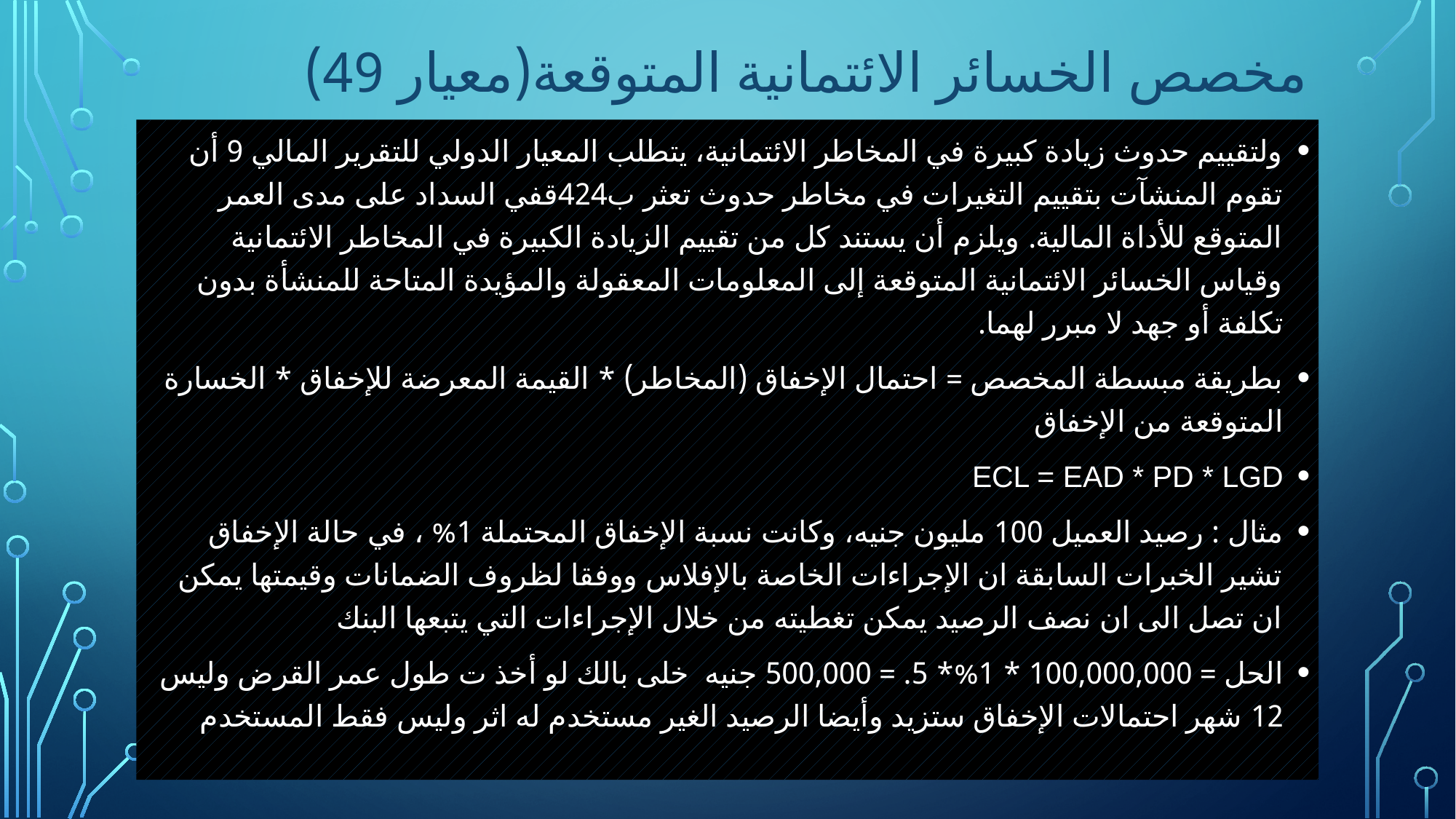

# مخصص الخسائر الائتمانية المتوقعة(معيار 49)
ولتقييم حدوث زيادة كبيرة في المخاطر الائتمانية، يتطلب المعيار الدولي للتقرير المالي 9 أن تقوم المنشآت بتقييم التغيرات في مخاطر حدوث تعثر ب424قفي السداد على مدى العمر المتوقع للأداة المالية. ويلزم أن يستند كل من تقييم الزيادة الكبيرة في المخاطر الائتمانية وقياس الخسائر الائتمانية المتوقعة إلى المعلومات المعقولة والمؤيدة المتاحة للمنشأة بدون تكلفة أو جهد لا مبرر لهما.
بطريقة مبسطة المخصص = احتمال الإخفاق (المخاطر) * القيمة المعرضة للإخفاق * الخسارة المتوقعة من الإخفاق
ECL = EAD * PD * LGD
مثال : رصيد العميل 100 مليون جنيه، وكانت نسبة الإخفاق المحتملة 1% ، في حالة الإخفاق تشير الخبرات السابقة ان الإجراءات الخاصة بالإفلاس ووفقا لظروف الضمانات وقيمتها يمكن ان تصل الى ان نصف الرصيد يمكن تغطيته من خلال الإجراءات التي يتبعها البنك
الحل = 100,000,000 * 1%* 5. = 500,000 جنيه  خلى بالك لو أخذ ت طول عمر القرض وليس 12 شهر احتمالات الإخفاق ستزيد وأيضا الرصيد الغير مستخدم له اثر وليس فقط المستخدم